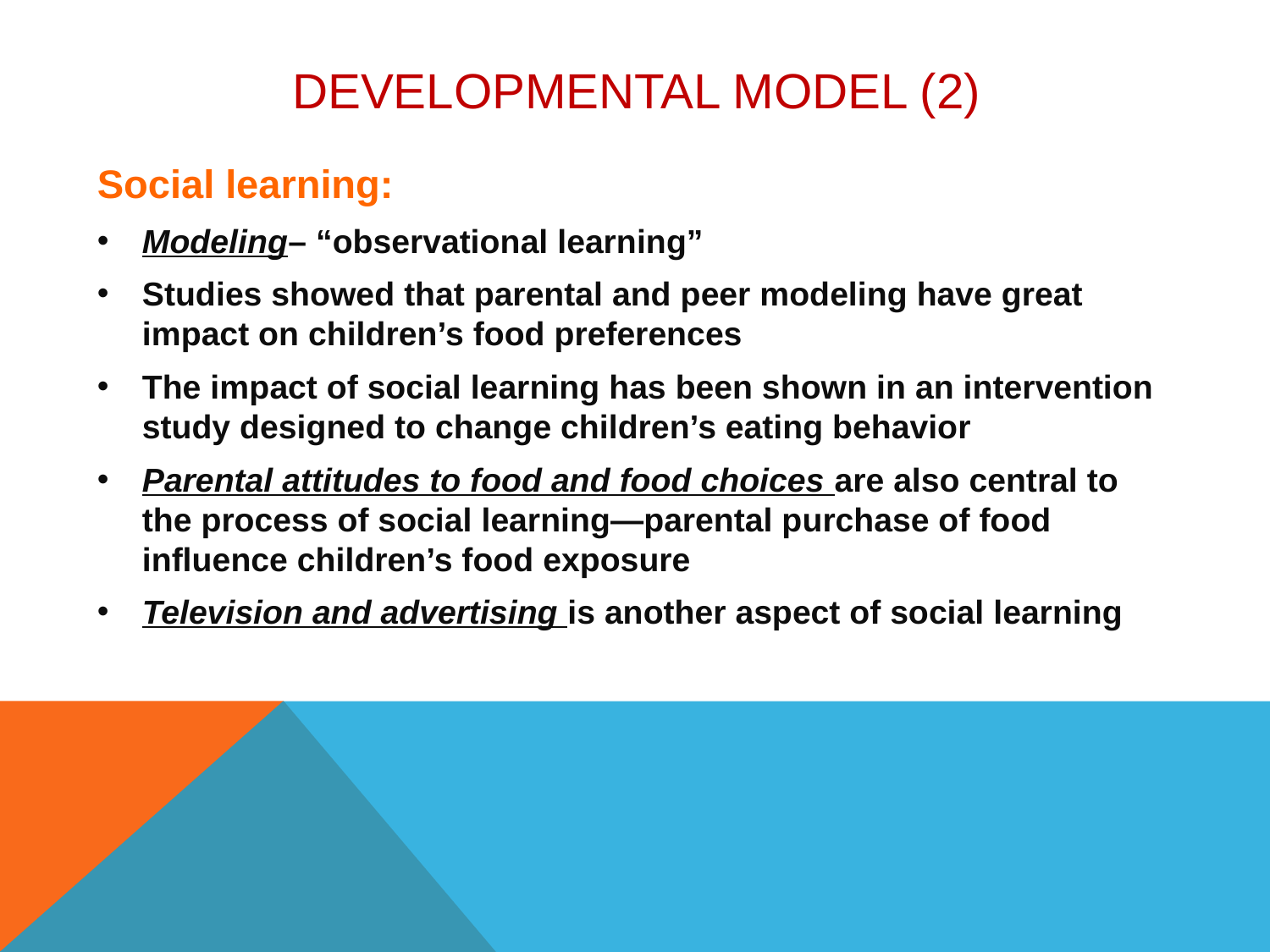

# Developmental Model (2)
Social learning:
Modeling– “observational learning”
Studies showed that parental and peer modeling have great impact on children’s food preferences
The impact of social learning has been shown in an intervention study designed to change children’s eating behavior
Parental attitudes to food and food choices are also central to the process of social learning—parental purchase of food influence children’s food exposure
Television and advertising is another aspect of social learning